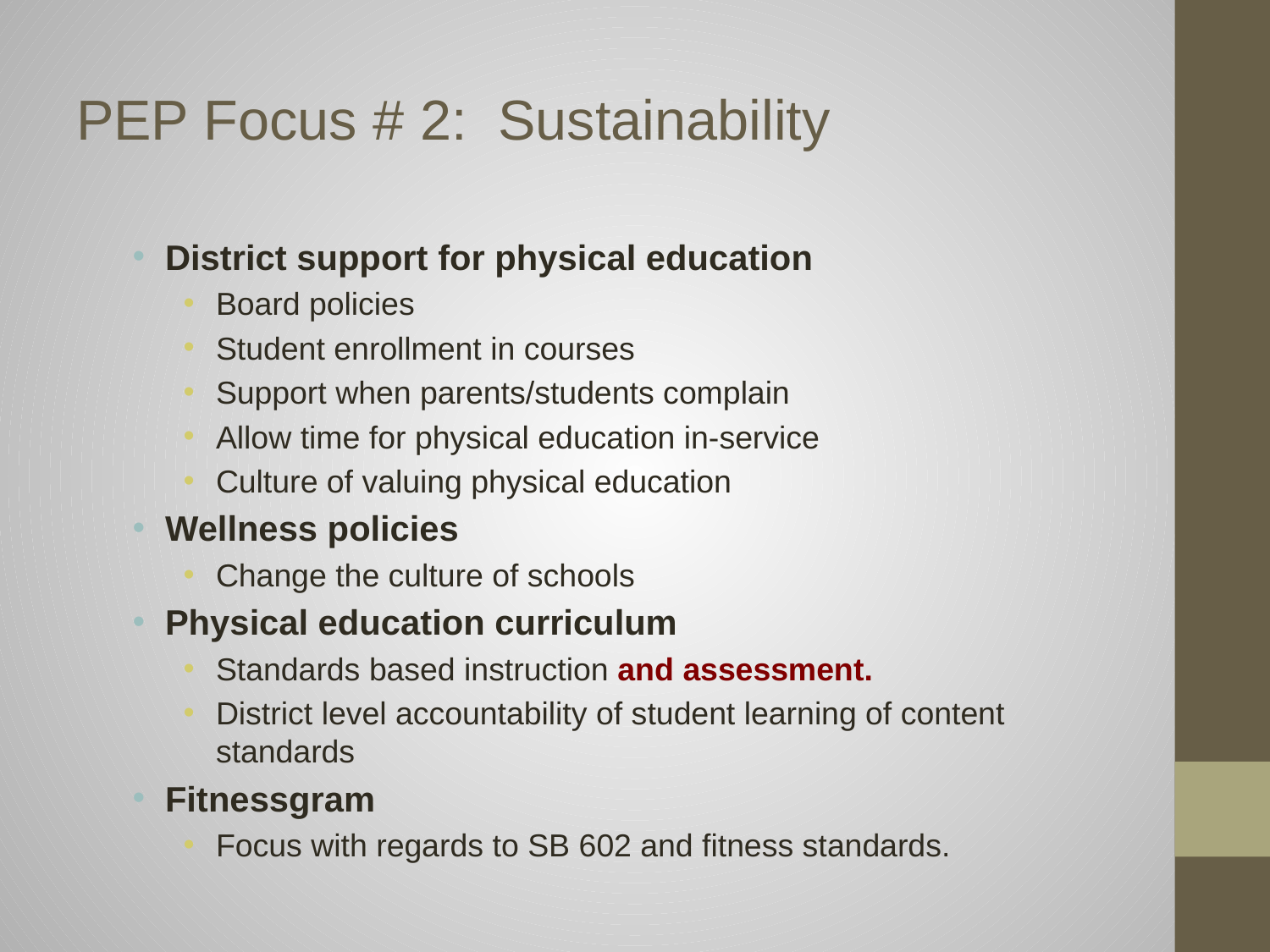

# PEP Focus # 2:  Sustainability
District support for physical education
Board policies
Student enrollment in courses
Support when parents/students complain
Allow time for physical education in-service
Culture of valuing physical education
Wellness policies
Change the culture of schools
Physical education curriculum
Standards based instruction and assessment.
District level accountability of student learning of content standards
Fitnessgram
Focus with regards to SB 602 and fitness standards.